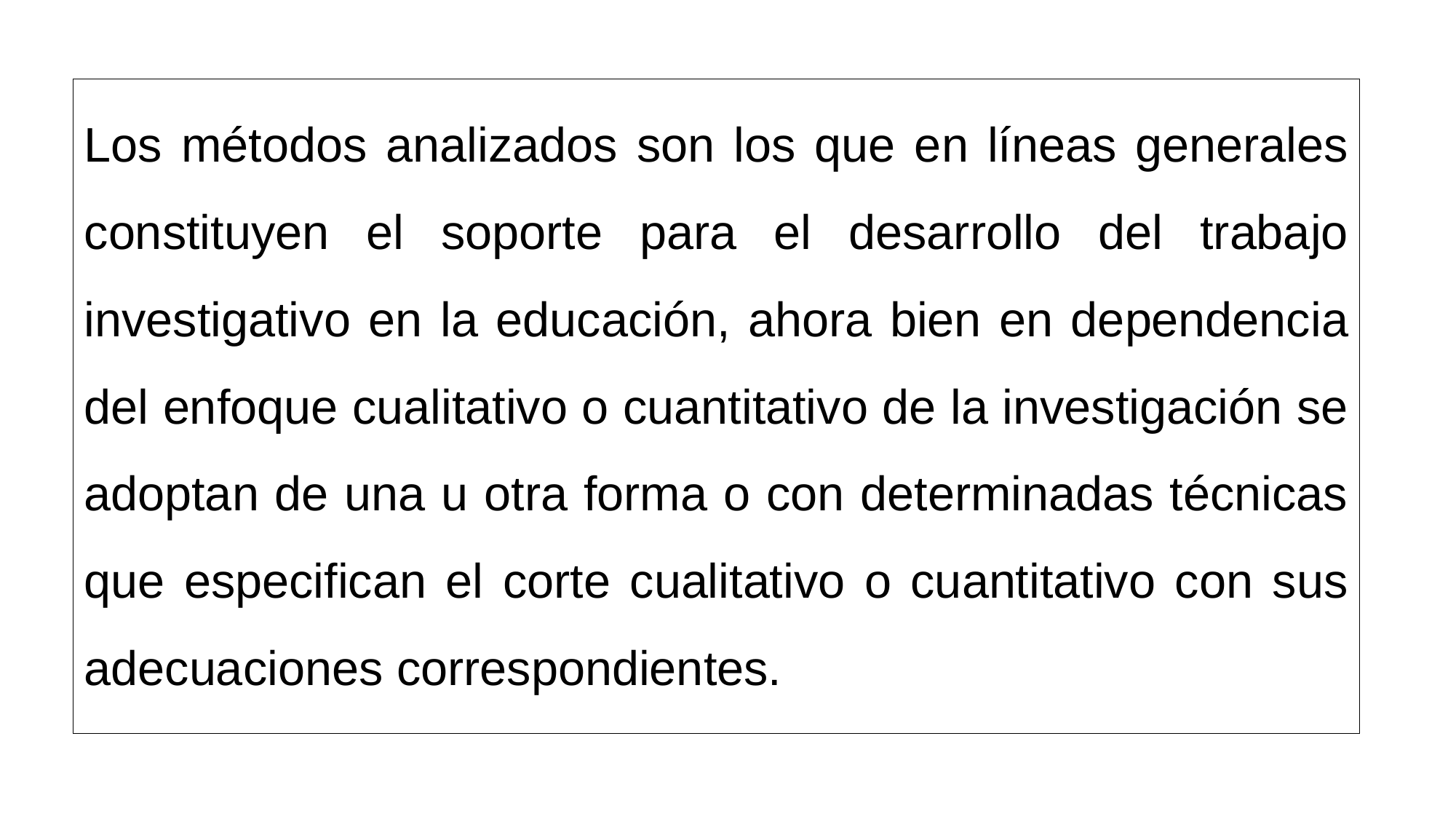

Los métodos analizados son los que en líneas generales constituyen el soporte para el desarrollo del trabajo investigativo en la educación, ahora bien en dependencia del enfoque cualitativo o cuantitativo de la investigación se adoptan de una u otra forma o con determinadas técnicas que especifican el corte cualitativo o cuantitativo con sus adecuaciones correspondientes.